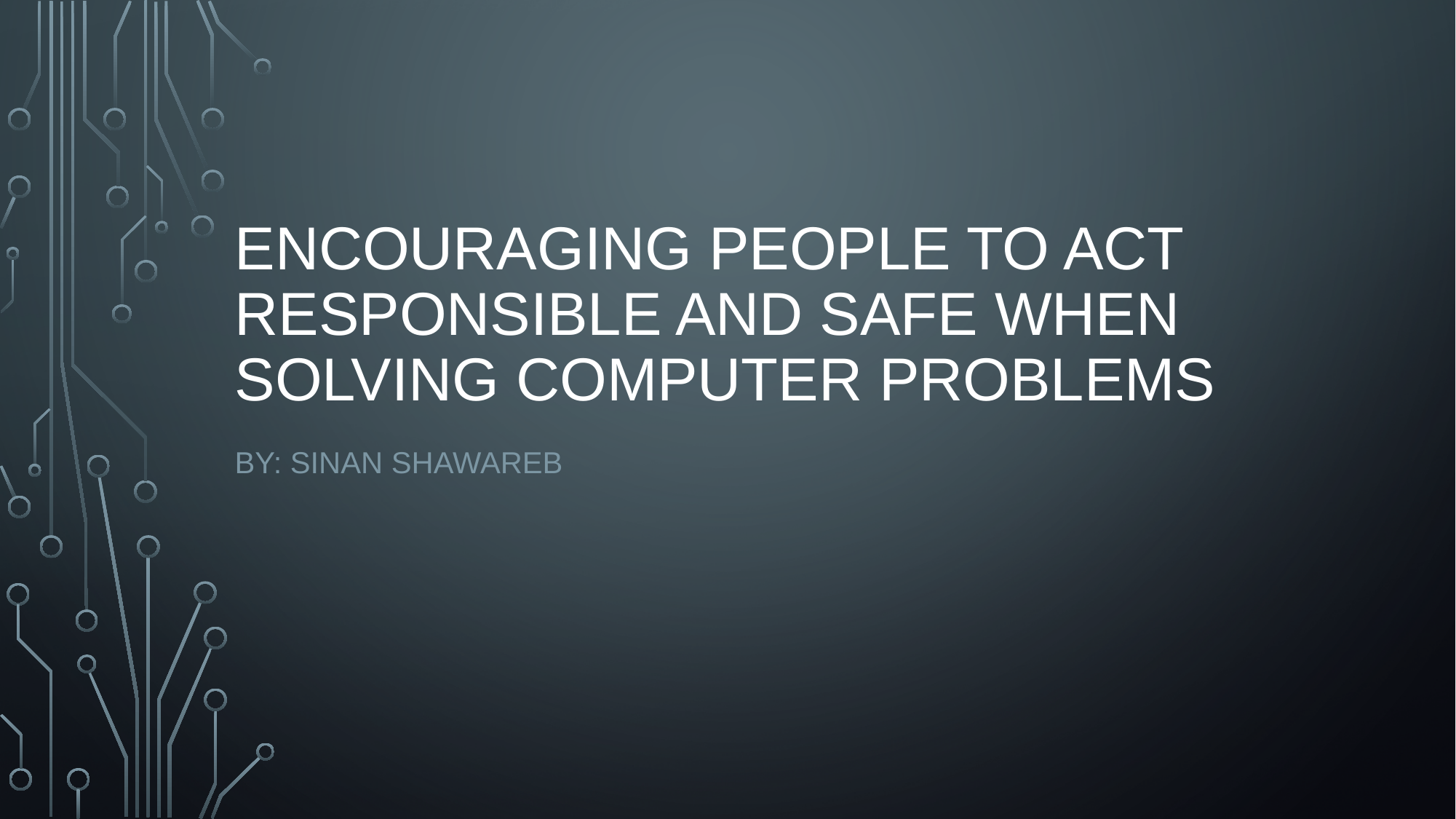

# Encouraging people to act responsible and safe when solving computer problems
By: Sinan Shawareb